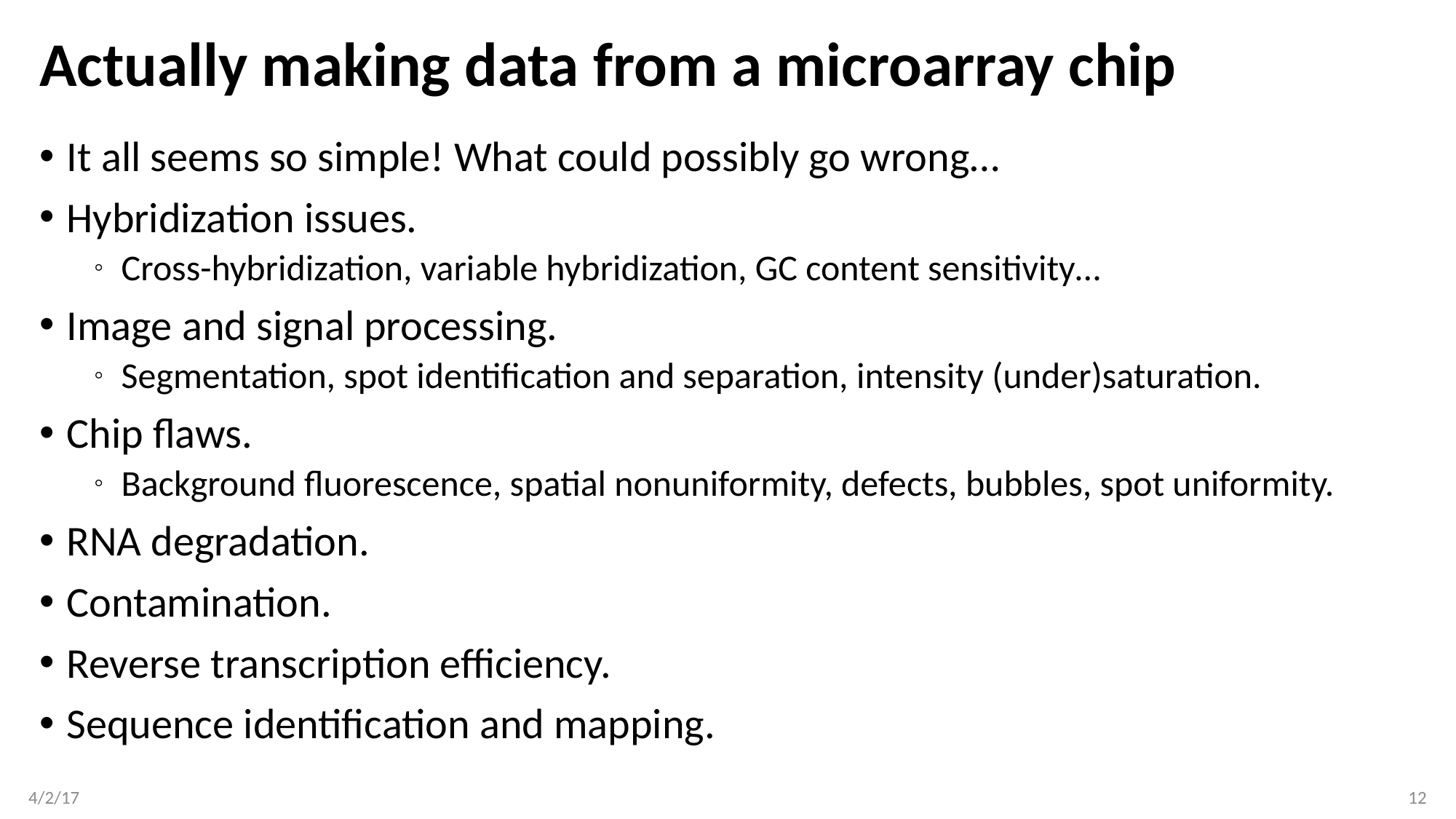

# Actually making data from a microarray chip
It all seems so simple! What could possibly go wrong…
Hybridization issues.
Cross-hybridization, variable hybridization, GC content sensitivity…
Image and signal processing.
Segmentation, spot identification and separation, intensity (under)saturation.
Chip flaws.
Background fluorescence, spatial nonuniformity, defects, bubbles, spot uniformity.
RNA degradation.
Contamination.
Reverse transcription efficiency.
Sequence identification and mapping.
4/2/17
12